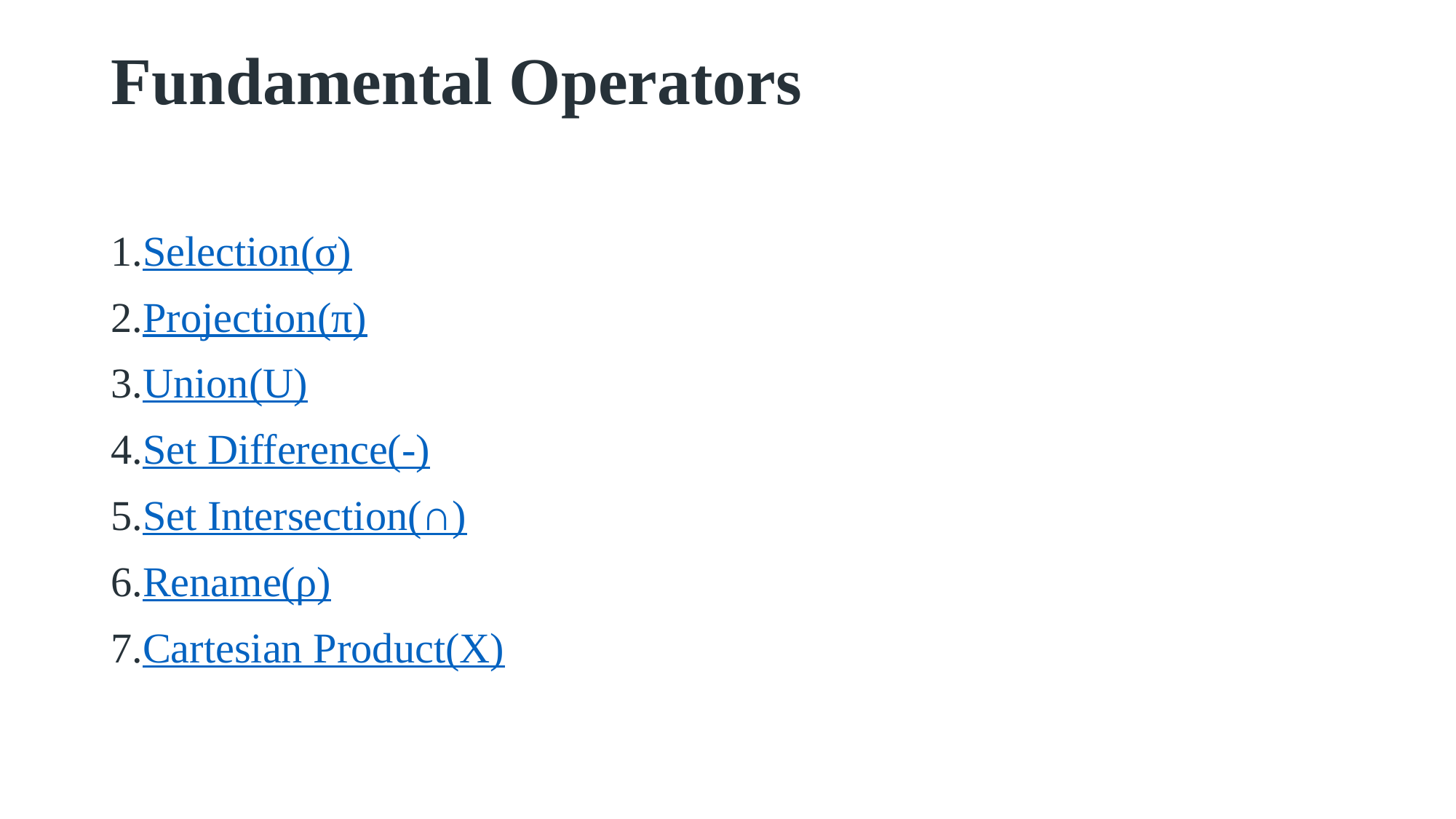

# Fundamental Operators
Selection(σ)
Projection(π)
Union(U)
Set Difference(-)
Set Intersection(∩)
Rename(ρ)
Cartesian Product(X)